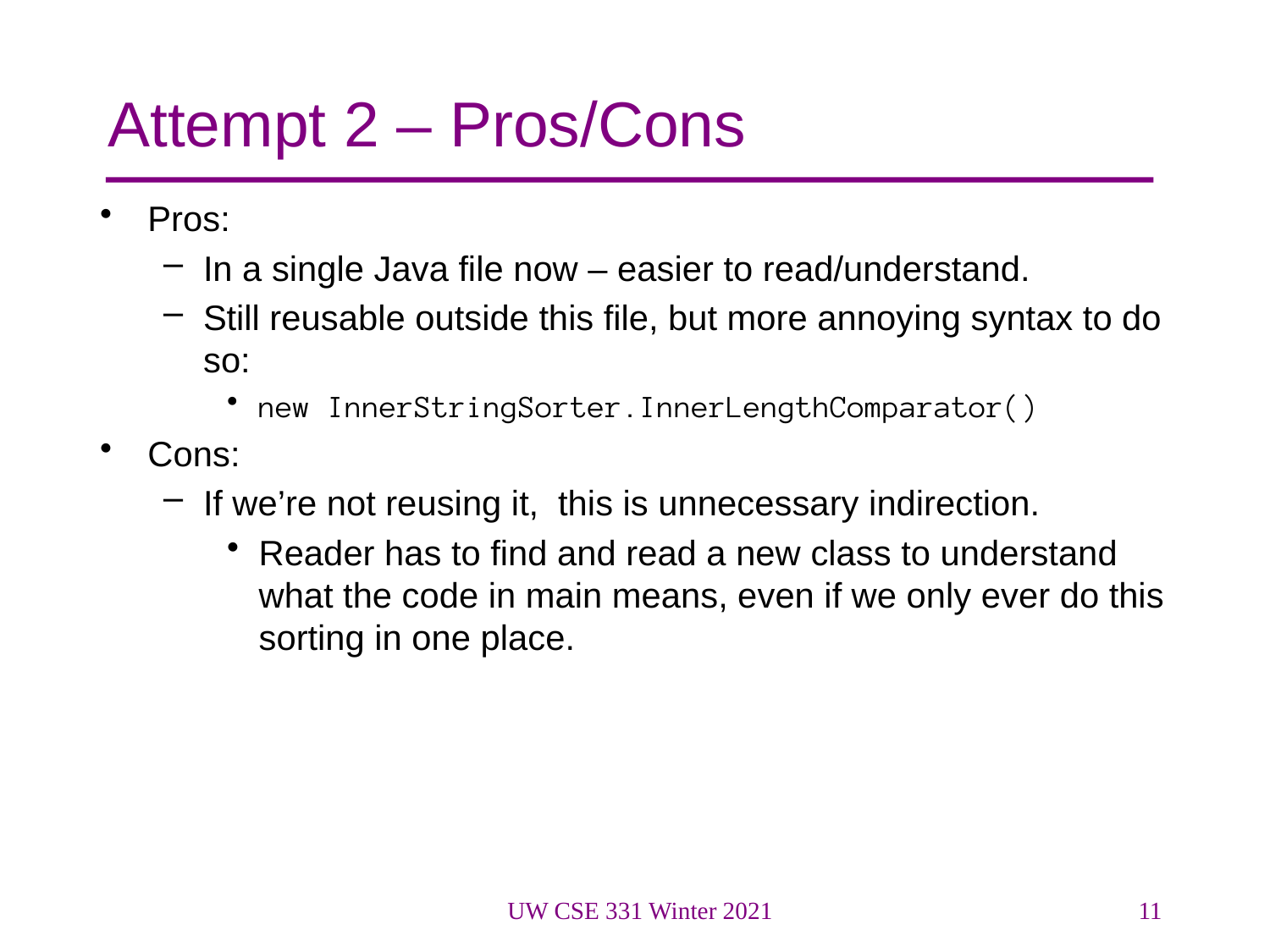

# Attempt 2 – Pros/Cons
Pros:
In a single Java file now – easier to read/understand.
Still reusable outside this file, but more annoying syntax to do so:
new InnerStringSorter.InnerLengthComparator()
Cons:
If we’re not reusing it,  this is unnecessary indirection.
Reader has to find and read a new class to understand what the code in main means, even if we only ever do this sorting in one place.
UW CSE 331 Winter 2021
11